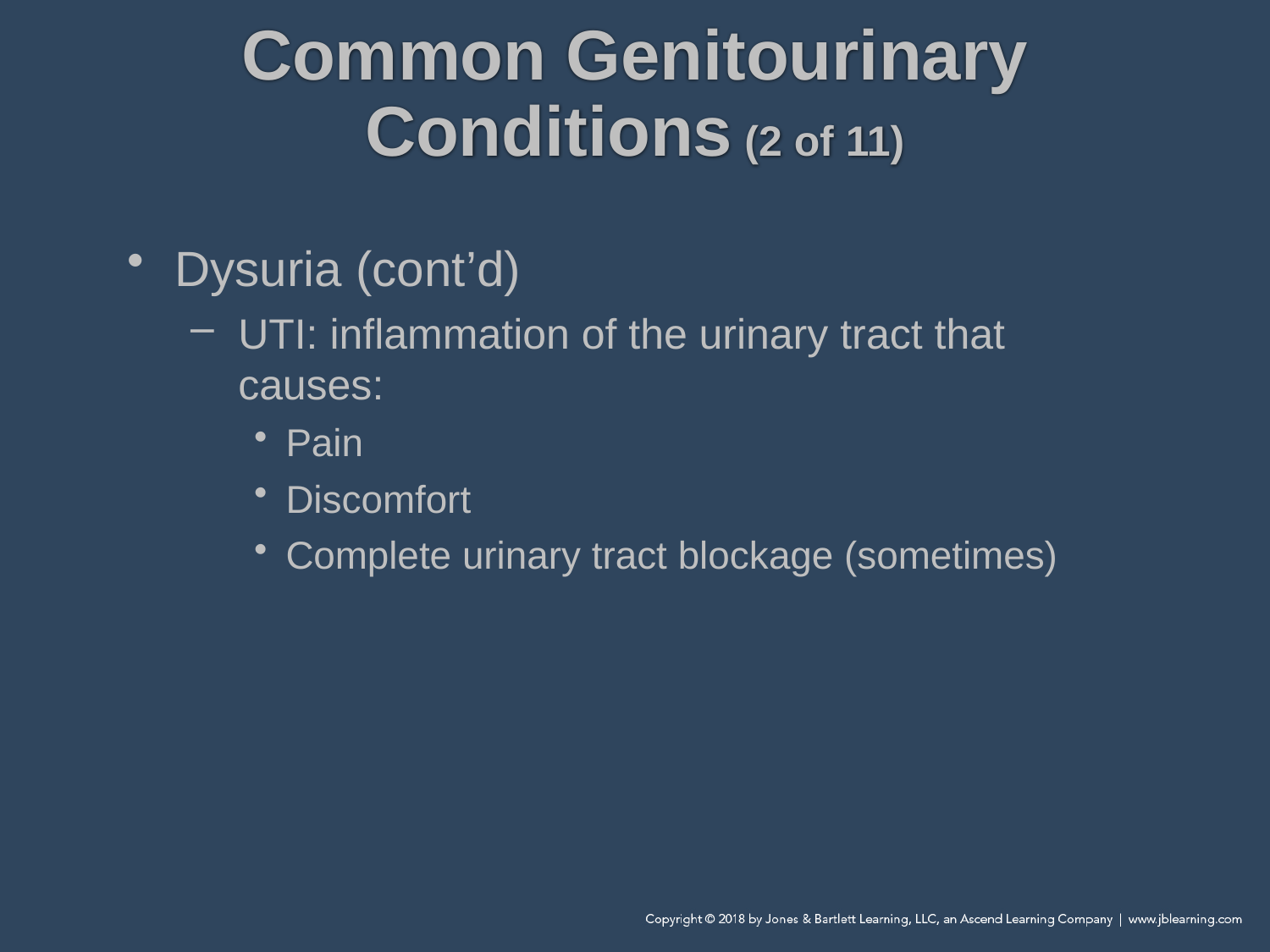

# Common Genitourinary Conditions (2 of 11)
Dysuria (cont’d)
UTI: inflammation of the urinary tract that causes:
Pain
Discomfort
Complete urinary tract blockage (sometimes)